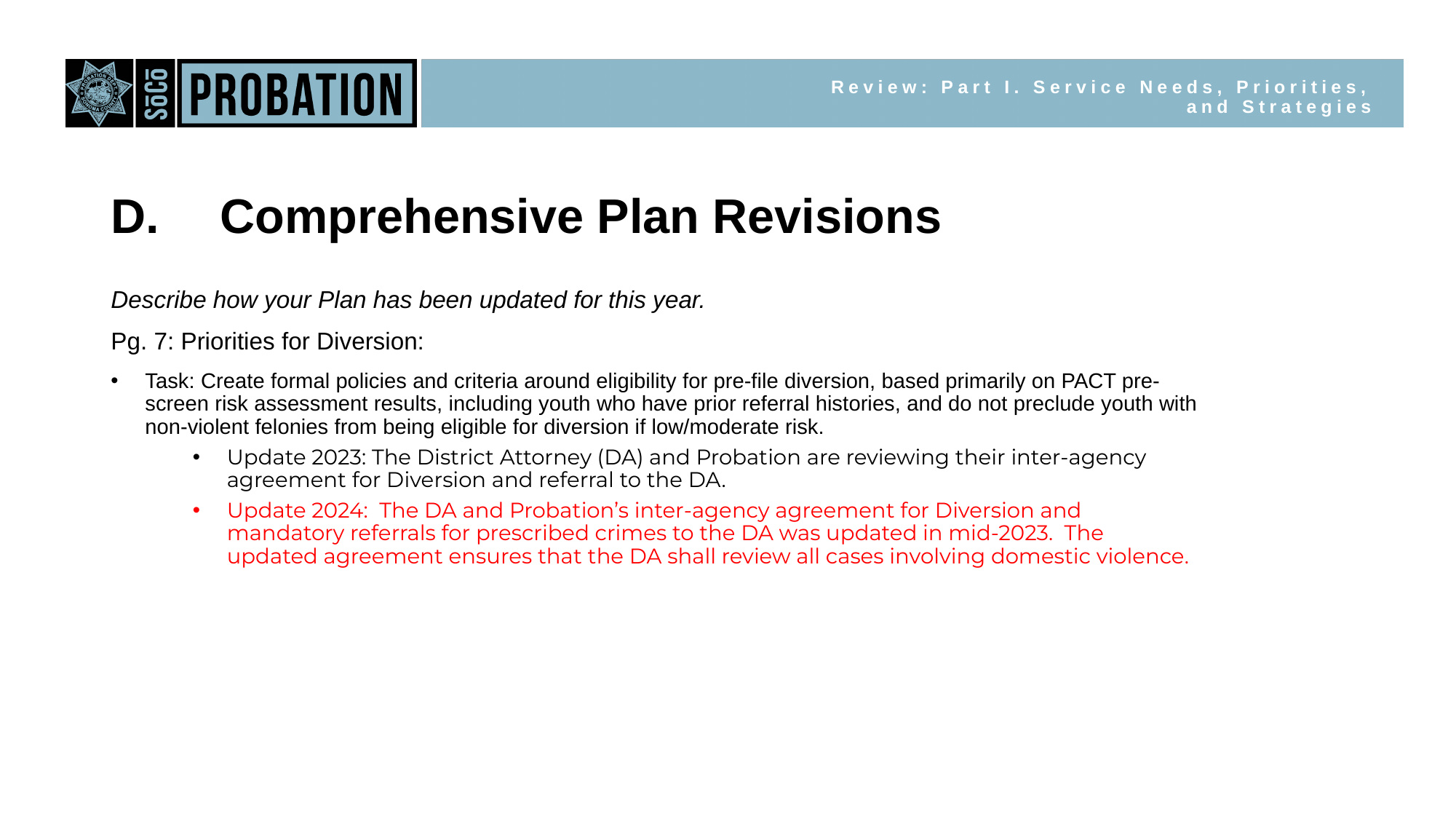

Review: Part I. Service Needs, Priorities, and Strategies
D.	Comprehensive Plan Revisions
Describe how your Plan has been updated for this year.
Pg. 7: Priorities for Diversion:
Task: Create formal policies and criteria around eligibility for pre-file diversion, based primarily on PACT pre-screen risk assessment results, including youth who have prior referral histories, and do not preclude youth with non-violent felonies from being eligible for diversion if low/moderate risk.
Update 2023: The District Attorney (DA) and Probation are reviewing their inter-agency agreement for Diversion and referral to the DA.
Update 2024:  The DA and Probation’s inter-agency agreement for Diversion and mandatory referrals for prescribed crimes to the DA was updated in mid-2023.  The updated agreement ensures that the DA shall review all cases involving domestic violence.